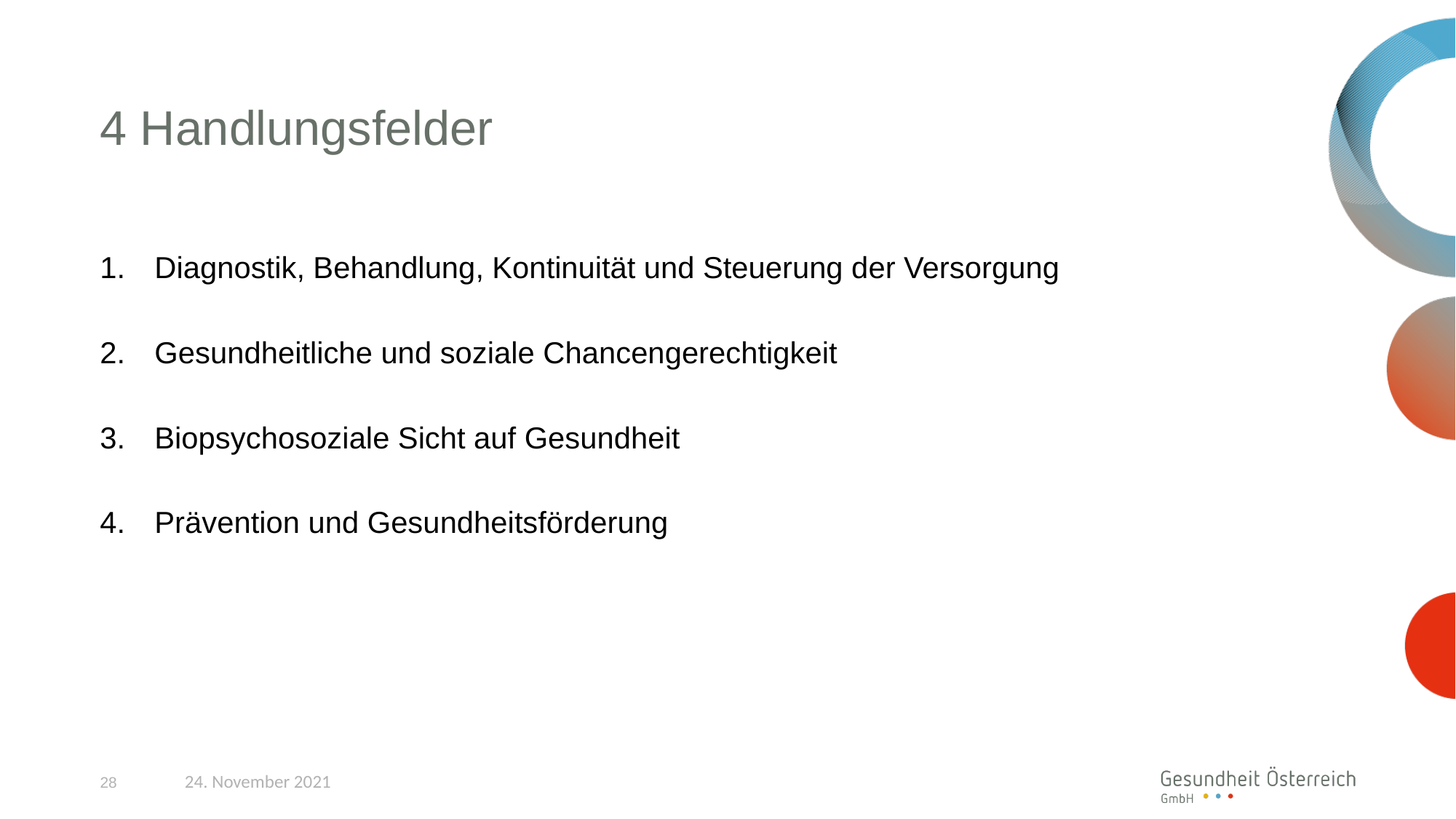

# 4 Handlungsfelder
Diagnostik, Behandlung, Kontinuität und Steuerung der Versorgung

Gesundheitliche und soziale Chancengerechtigkeit

Biopsychosoziale Sicht auf Gesundheit

Prävention und Gesundheitsförderung

28
24. November 2021